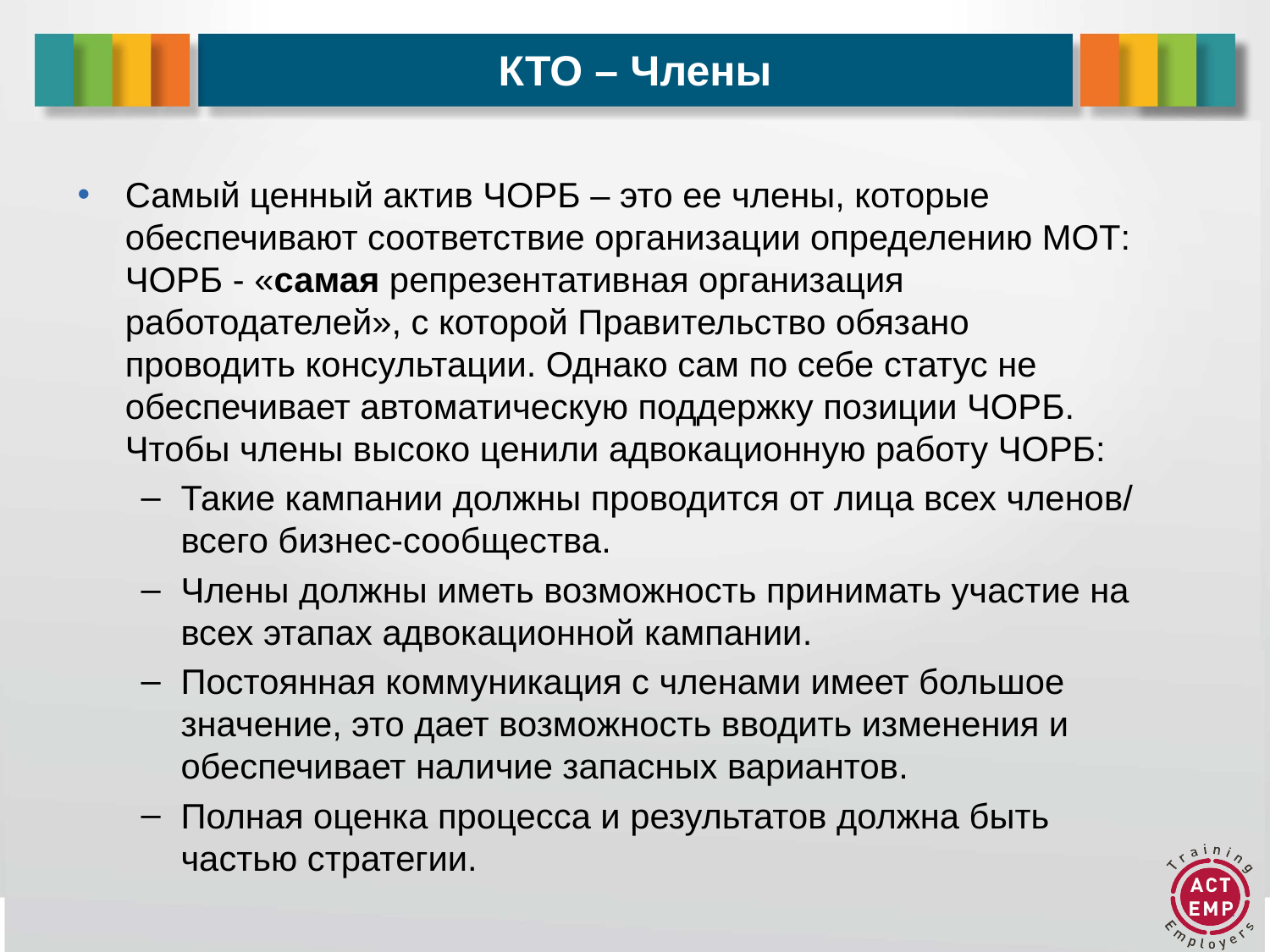

# КТО – Члены
Самый ценный актив ЧОРБ – это ее члены, которые обеспечивают соответствие организации определению МОТ: ЧОРБ - «самая репрезентативная организация работодателей», с которой Правительство обязано проводить консультации. Однако сам по себе статус не обеспечивает автоматическую поддержку позиции ЧОРБ. Чтобы члены высоко ценили адвокационную работу ЧОРБ:
Такие кампании должны проводится от лица всех членов/ всего бизнес-сообщества.
Члены должны иметь возможность принимать участие на всех этапах адвокационной кампании.
Постоянная коммуникация с членами имеет большое значение, это дает возможность вводить изменения и обеспечивает наличие запасных вариантов.
Полная оценка процесса и результатов должна быть частью стратегии.